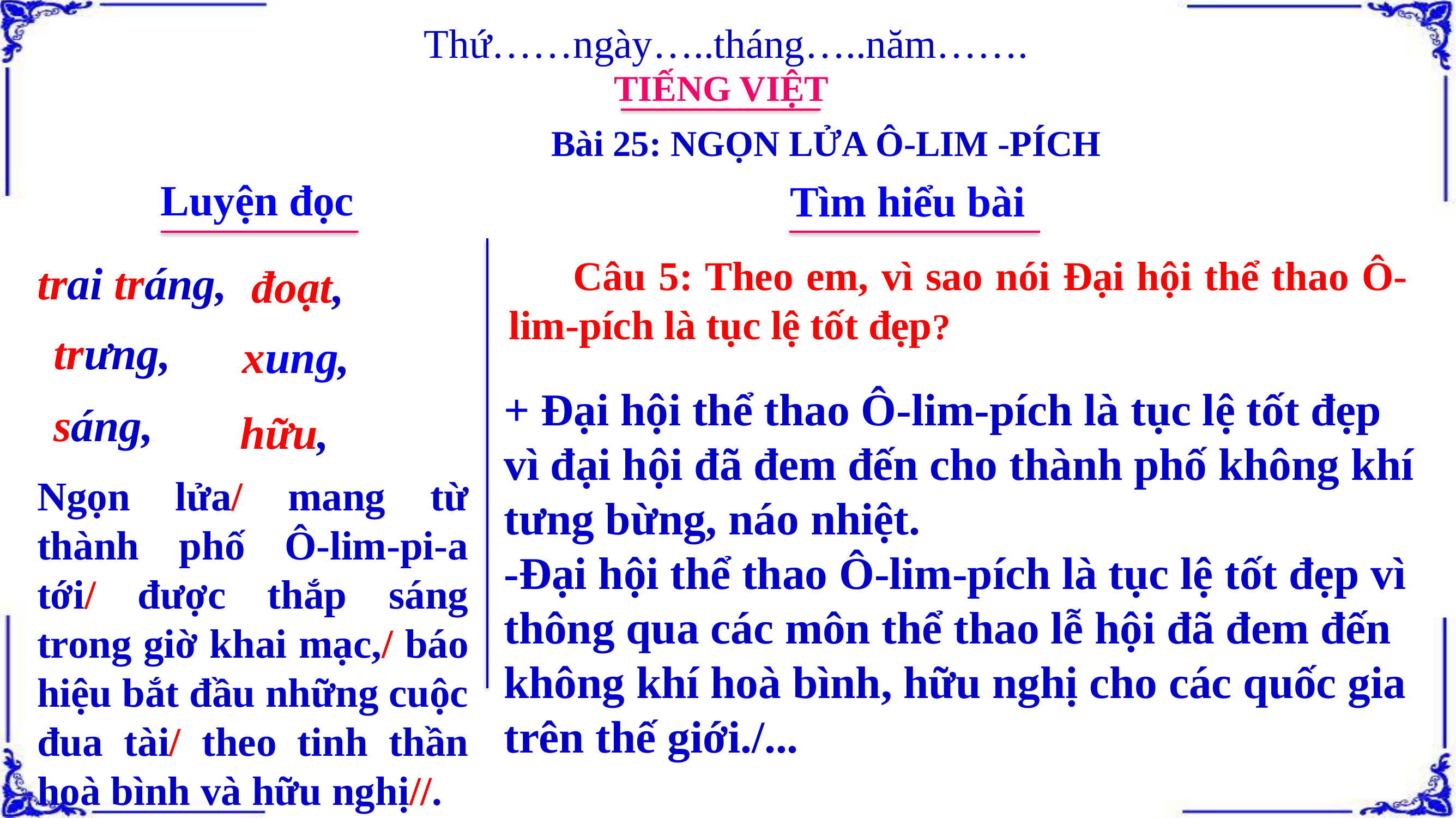

Thứ……ngày…..tháng…..năm…….
TIẾNG VIỆT
Bài 25: NGỌN LỬA Ô-LIM -PÍCH
Luyện đọc
Tìm hiểu bài
     Câu 5: Theo em, vì sao nói Đại hội thể thao Ô-lim-pích là tục lệ tốt đẹp?
trai tráng,
đoạt,
trưng,
xung,
+ Đại hội thể thao Ô-lim-pích là tục lệ tốt đẹp vì đại hội đã đem đến cho thành phố không khí tưng bừng, náo nhiệt.
-Đại hội thể thao Ô-lim-pích là tục lệ tốt đẹp vì thông qua các môn thể thao lễ hội đã đem đến không khí hoà bình, hữu nghị cho các quốc gia trên thế giới./...
sáng,
hữu,
Ngọn lửa/ mang từ thành phố Ô-lim-pi-a tới/ được thắp sáng trong giờ khai mạc,/ báo hiệu bắt đầu những cuộc đua tài/ theo tinh thần hoà bình và hữu nghị//.